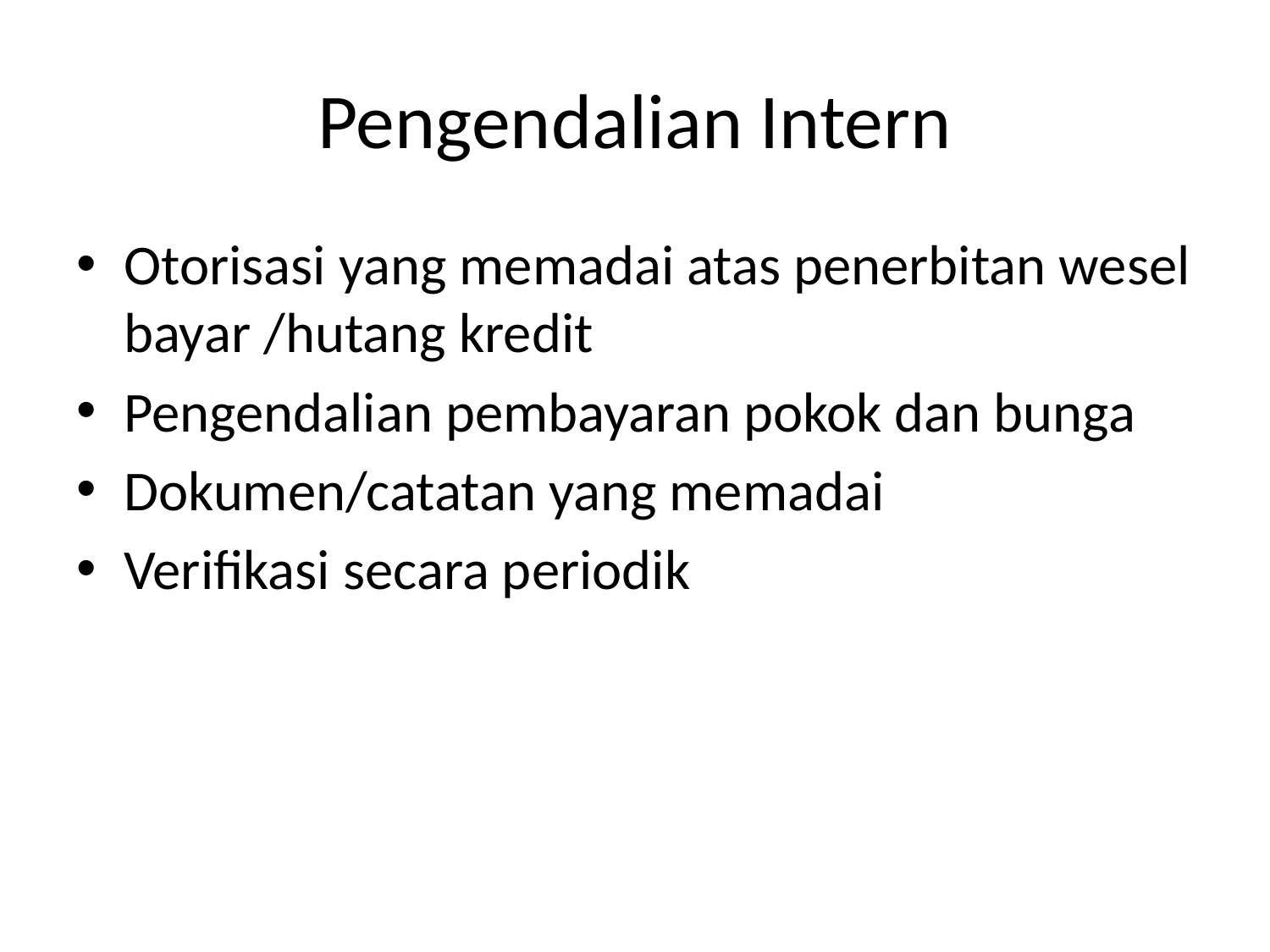

# Pengendalian Intern
Otorisasi yang memadai atas penerbitan wesel bayar /hutang kredit
Pengendalian pembayaran pokok dan bunga
Dokumen/catatan yang memadai
Verifikasi secara periodik